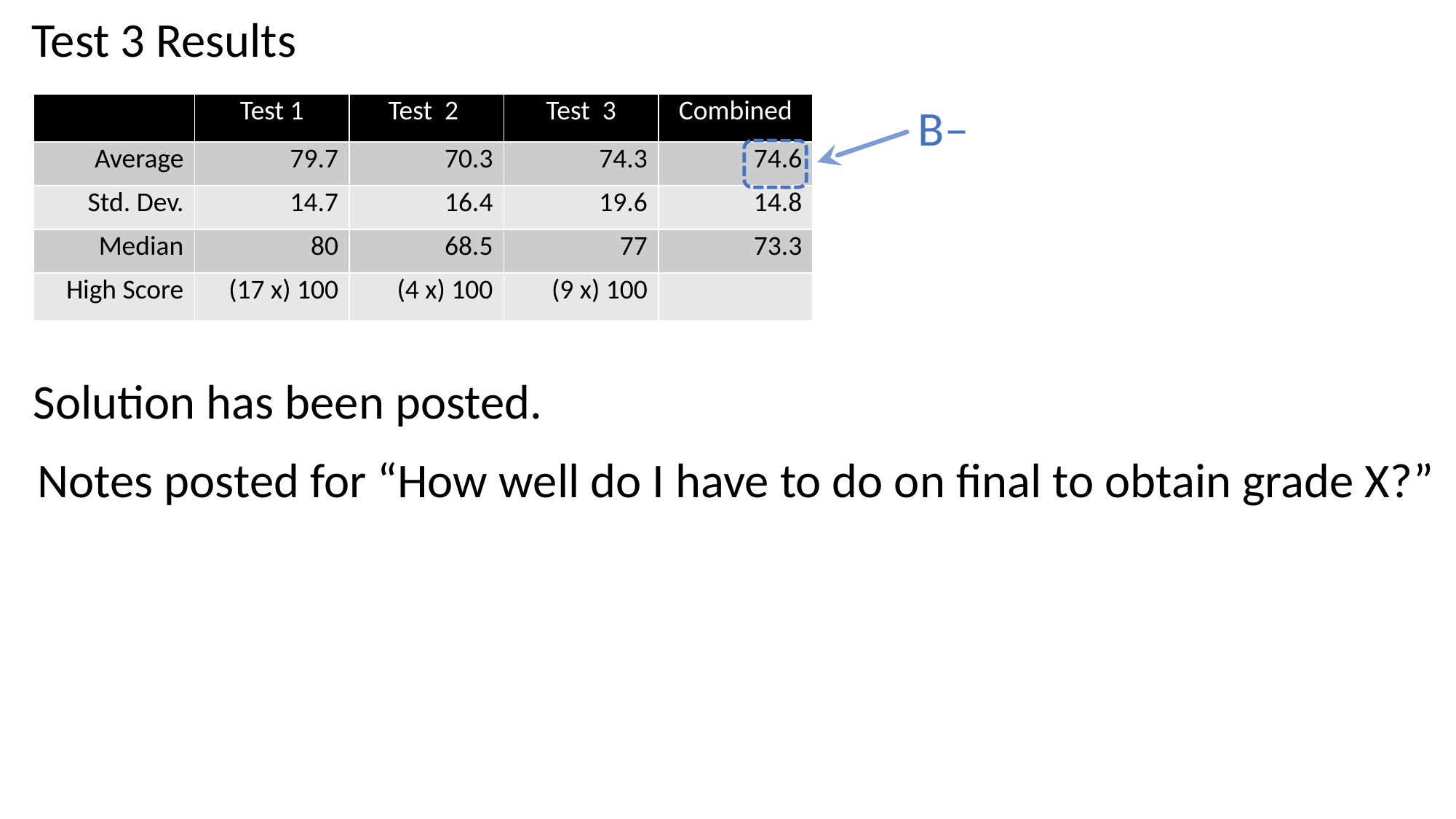

Test 3 Results
B–
|  | Test 1 | Test 2 | Test 3 | Combined |
| --- | --- | --- | --- | --- |
| Average | 79.5 | 75.9 | 72.9 | 74.6 |
| Std. Dev. | 16.8 | 21.4 | 22.2 | 14.8 |
| Median | 82 | 83 | 78 | 73.3 |
| High Score | (4 x) 100 | (8 x) 100 | (12 x) 100 |  |
|  | Test 1 | Test 2 | Test 3 |
| --- | --- | --- | --- |
| Average | 79.7 | 70.3 | 74.3 |
| Std. Dev. | 14.7 | 16.4 | 19.6 |
| Median | 80 | 68.5 | 77 |
| High Score | (17 x) 100 | (4 x) 100 | (9 x) 100 |

Solution has been posted.
Notes posted for “How well do I have to do on final to obtain grade X?”